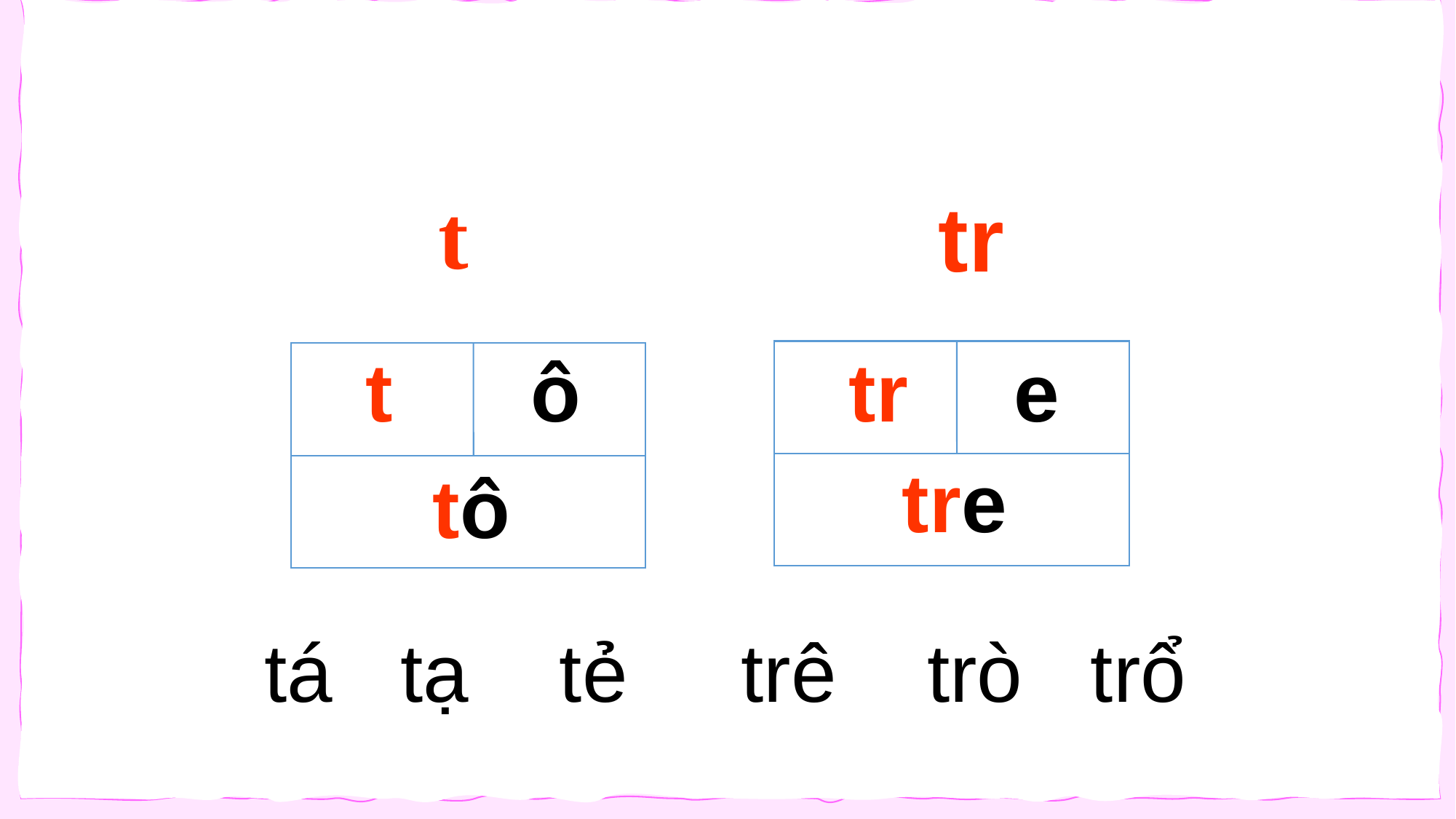

t
tr
t
ô
tr
e

tre
tô
  tá   tạ    tẻ     trê    trò   trổ